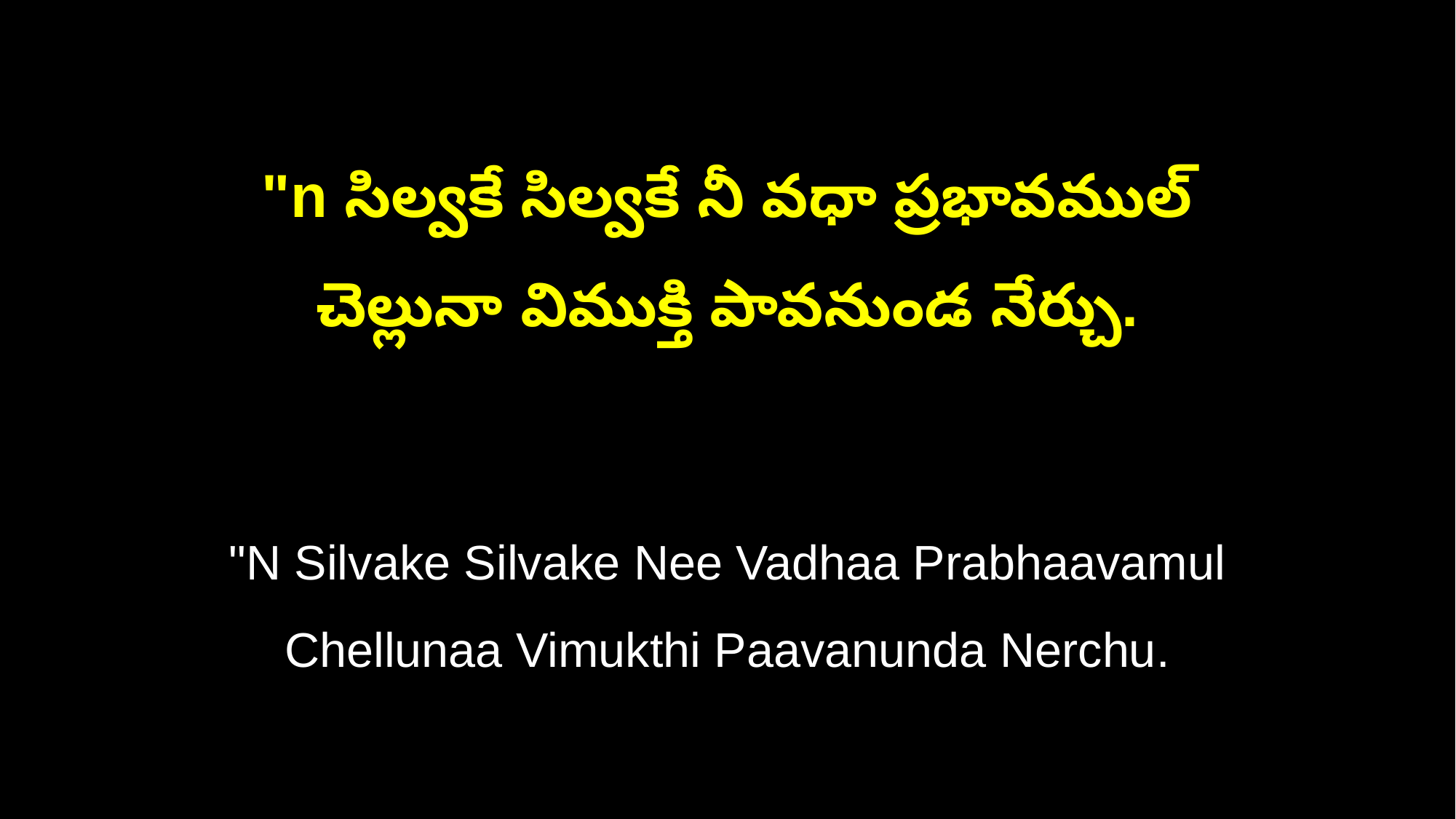

"n సిల్వకే సిల్వకే నీ వధా ప్రభావముల్‌
చెల్లునా విముక్తి పావనుండ నేర్చు.
"N Silvake Silvake Nee Vadhaa Prabhaavamul
Chellunaa Vimukthi Paavanunda Nerchu.